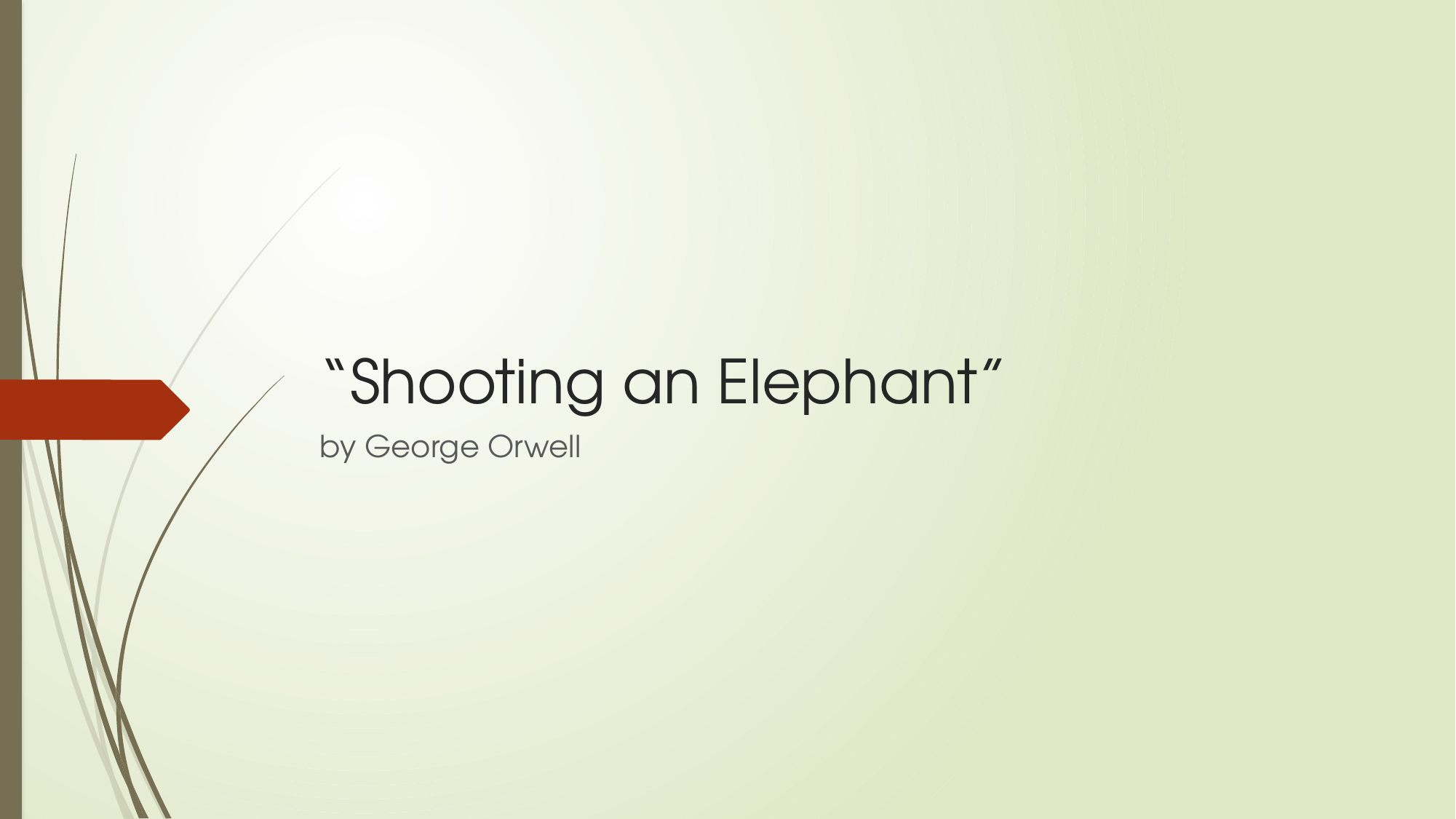

# “Shooting an Elephant”
by George Orwell